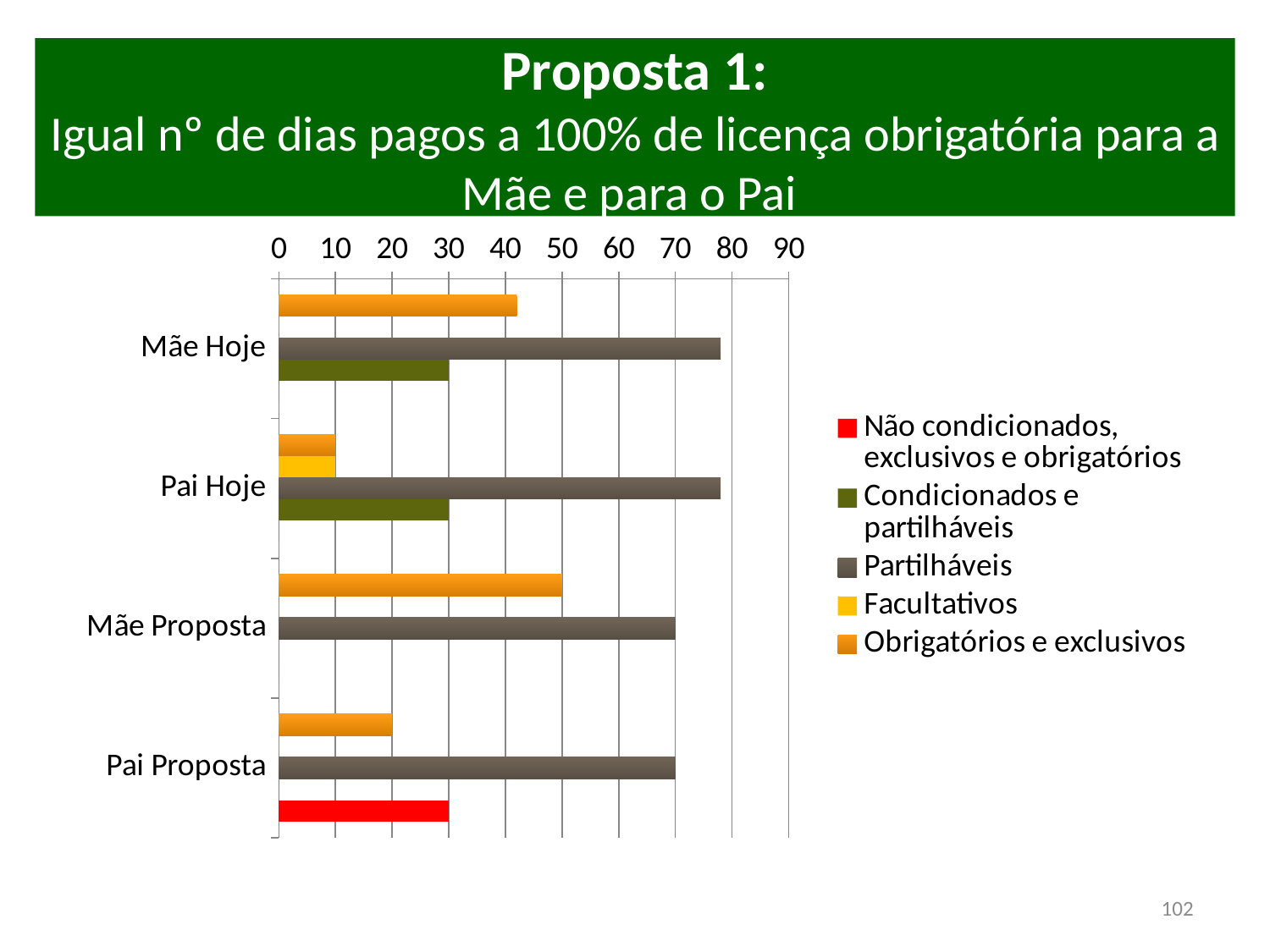

# Proposta 1: Igual nº de dias pagos a 100% de licença obrigatória para a Mãe e para o Pai

### Chart

| Category | Obrigatórios e exclusivos | Facultativos | Partilháveis | Condicionados e partilháveis | Não condicionados, exclusivos e obrigatórios |
|---|---|---|---|---|---|
| Mãe Hoje | 42.0 | 0.0 | 78.0 | 30.0 | 0.0 |
| Pai Hoje | 10.0 | 10.0 | 78.0 | 30.0 | 0.0 |
| Mãe Proposta | 50.0 | 0.0 | 70.0 | 0.0 | 0.0 |
| Pai Proposta | 20.0 | 0.0 | 70.0 | 0.0 | 30.0 |
102